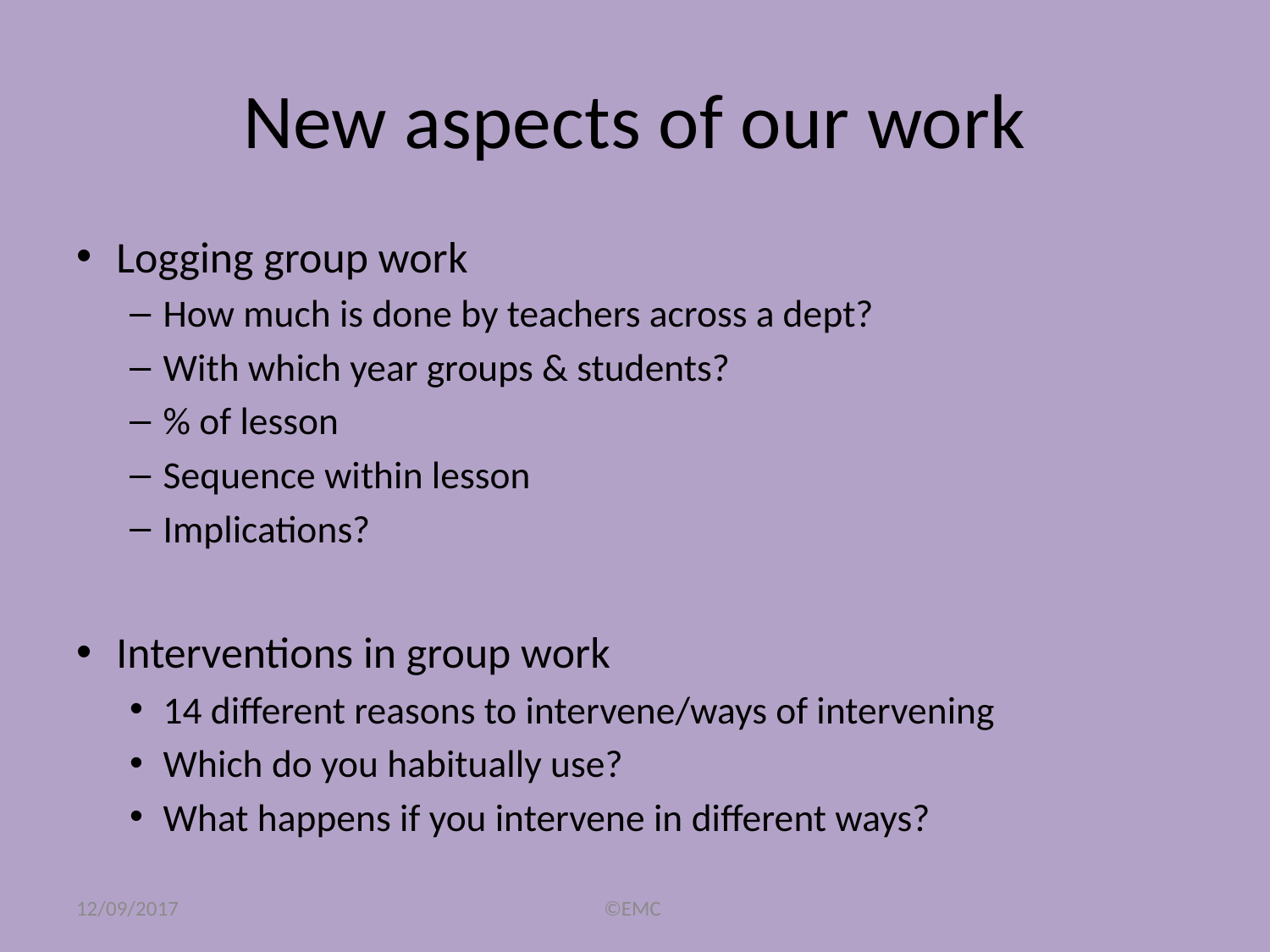

# New aspects of our work
Logging group work
How much is done by teachers across a dept?
With which year groups & students?
% of lesson
Sequence within lesson
Implications?

Interventions in group work
14 different reasons to intervene/ways of intervening
Which do you habitually use?
What happens if you intervene in different ways?

12/09/2017
©EMC